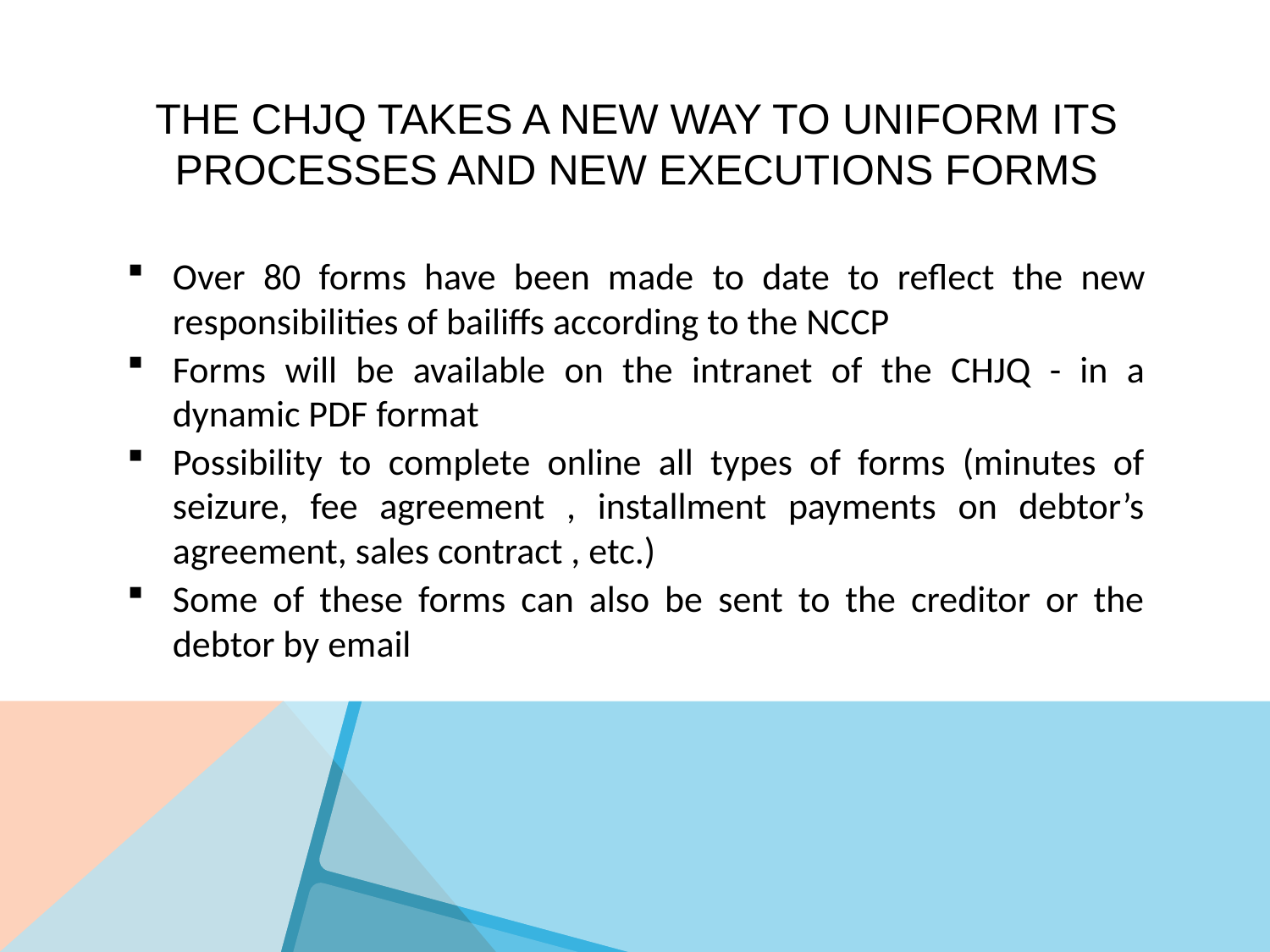

# THE CHJQ TAKES A NEW WAY TO UNIFORM ITS PROCESSES AND NEW EXECUTIONS FORMS

Over 80 forms have been made ​​to date to reflect the new responsibilities of bailiffs according to the NCCP
Forms will be available on the intranet of the CHJQ - in a dynamic PDF format
Possibility to complete online all types of forms (minutes of seizure, fee agreement , installment payments on debtor’s agreement, sales contract , etc.)
Some of these forms can also be sent to the creditor or the debtor by email